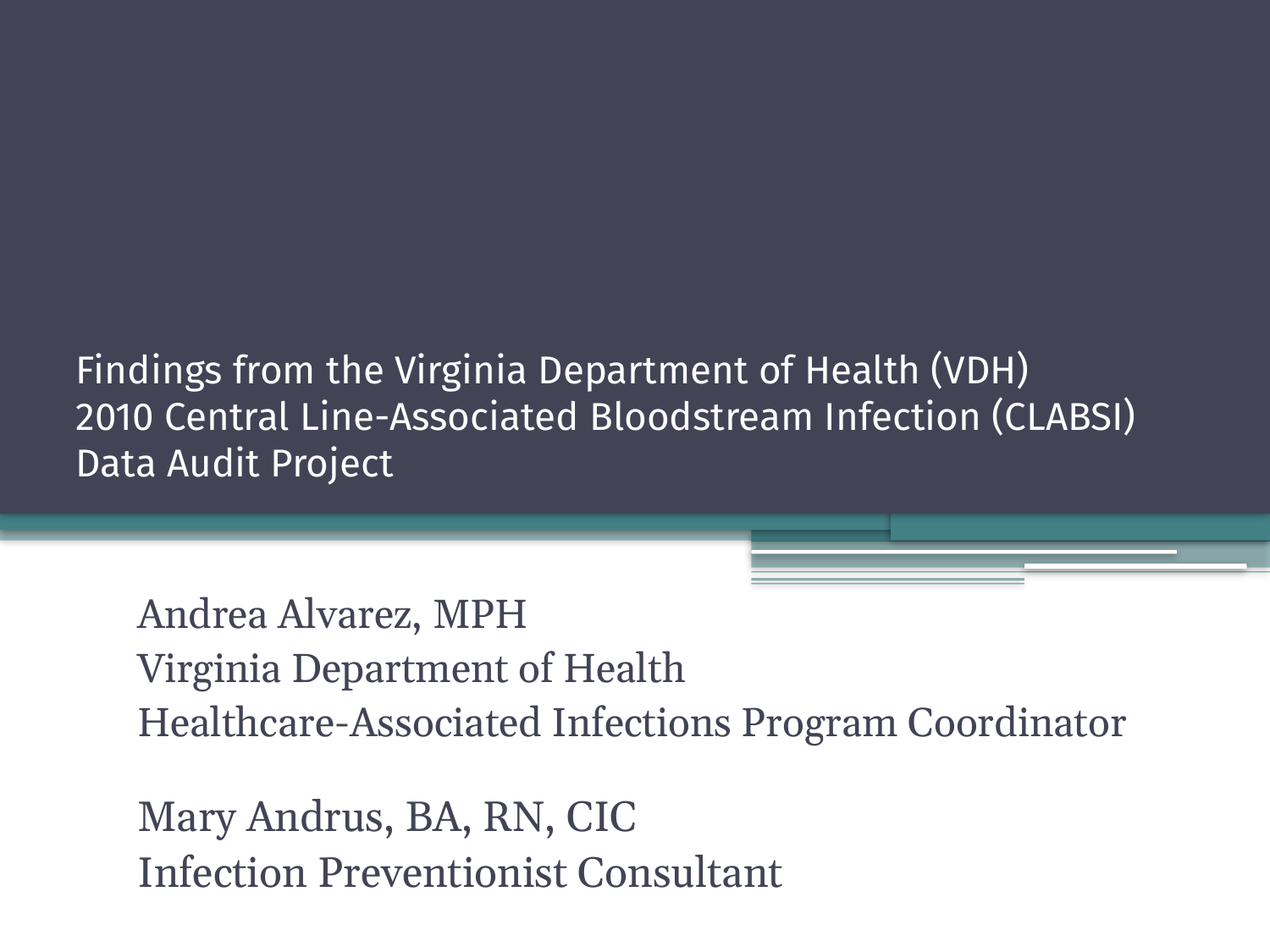

# Findings from the Virginia Department of Health (VDH) 2010 Central Line-Associated Bloodstream Infection (CLABSI) Data Audit Project
Andrea Alvarez, MPH
Virginia Department of Health
Healthcare-Associated Infections Program Coordinator
Mary Andrus, BA, RN, CIC
Infection Preventionist Consultant